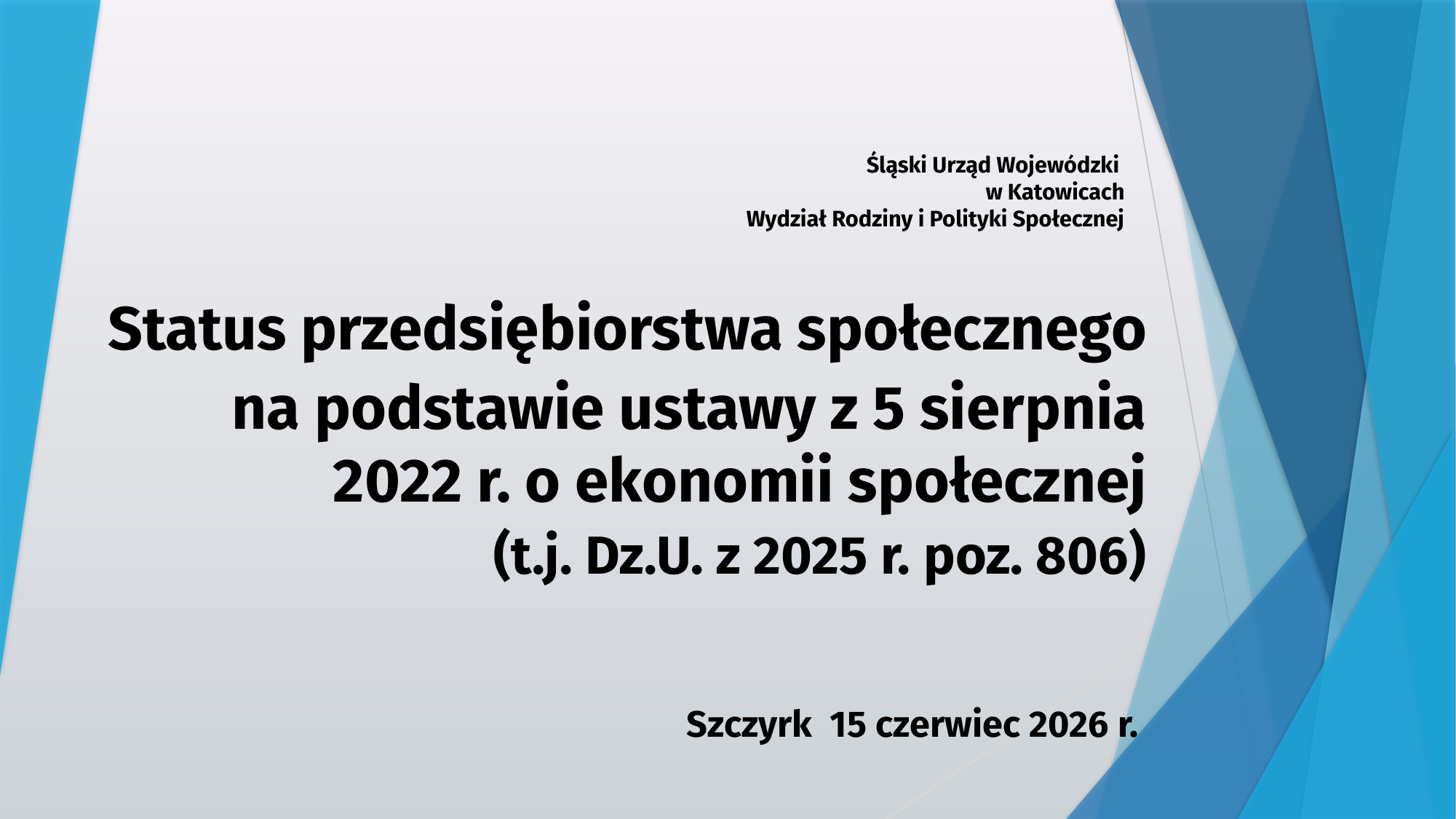

# Śląski Urząd Wojewódzki w Katowicach Wydział Rodziny i Polityki Społecznej
Status przedsiębiorstwa społecznego
na podstawie ustawy z 5 sierpnia 2022 r. o ekonomii społecznej
 (t.j. Dz.U. z 2025 r. poz. 806)

Szczyrk  15 czerwiec 2026 r.